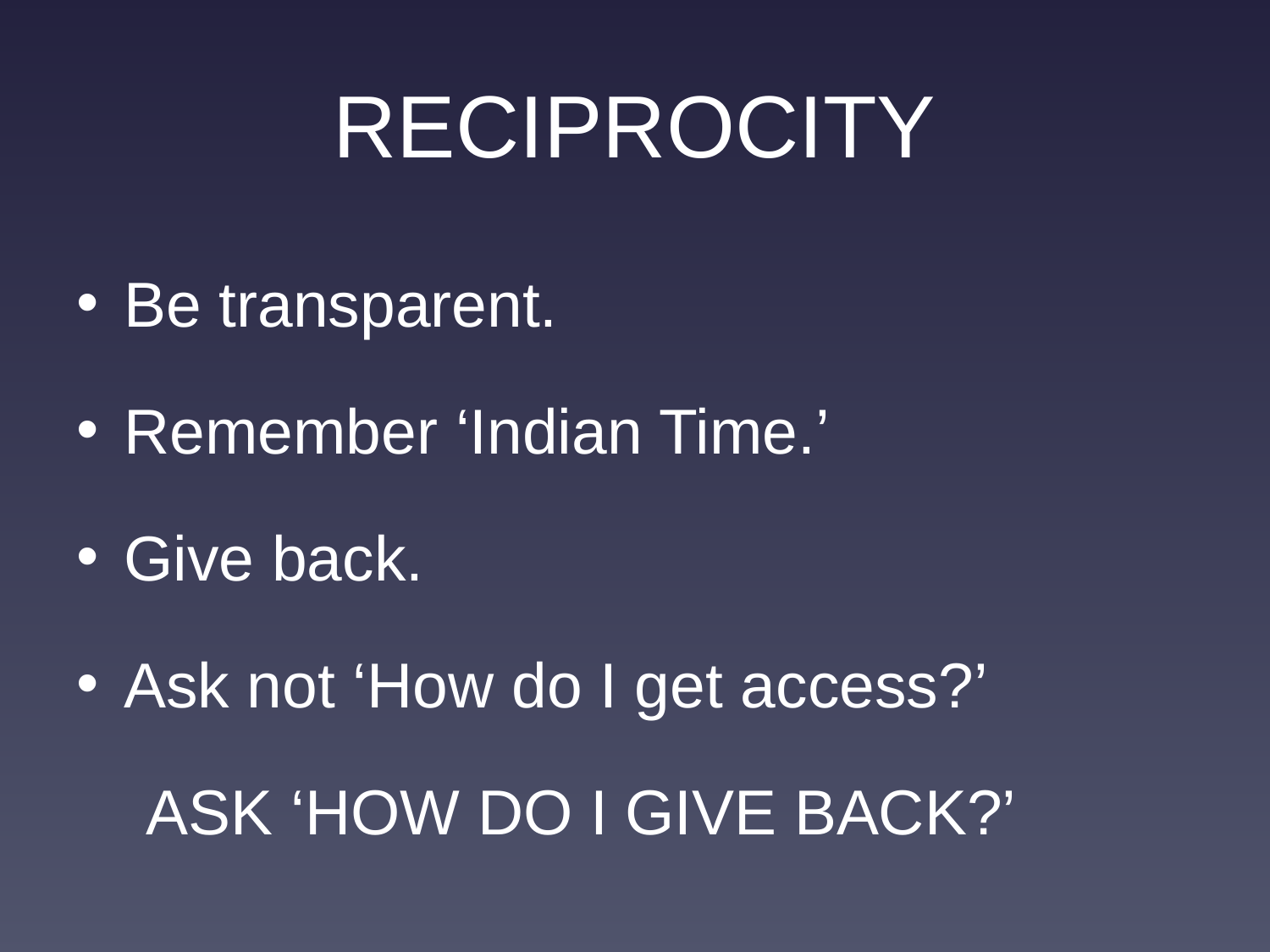

# RECIPROCITY
Be transparent.
Remember ‘Indian Time.’
Give back.
Ask not ‘How do I get access?’
    ASK ‘HOW DO I GIVE BACK?’